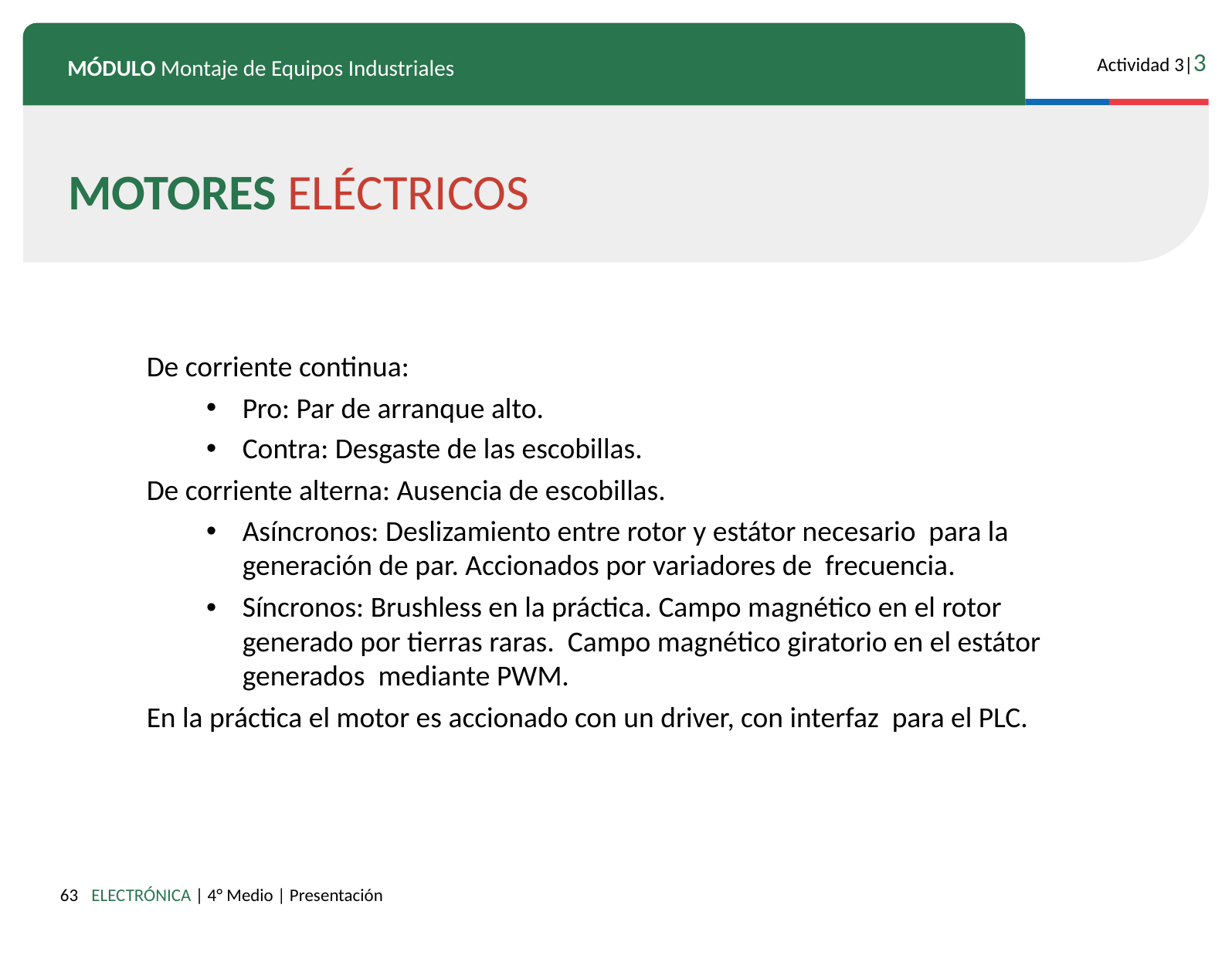

MOTORES ELÉCTRICOS
De corriente continua:
Pro: Par de arranque alto.
Contra: Desgaste de las escobillas.
De corriente alterna: Ausencia de escobillas.
Asíncronos: Deslizamiento entre rotor y estátor necesario  para la generación de par. Accionados por variadores de  frecuencia.
Síncronos: Brushless en la práctica. Campo magnético en el rotor generado por tierras raras.  Campo magnético giratorio en el estátor generados  mediante PWM.
En la práctica el motor es accionado con un driver, con interfaz  para el PLC.